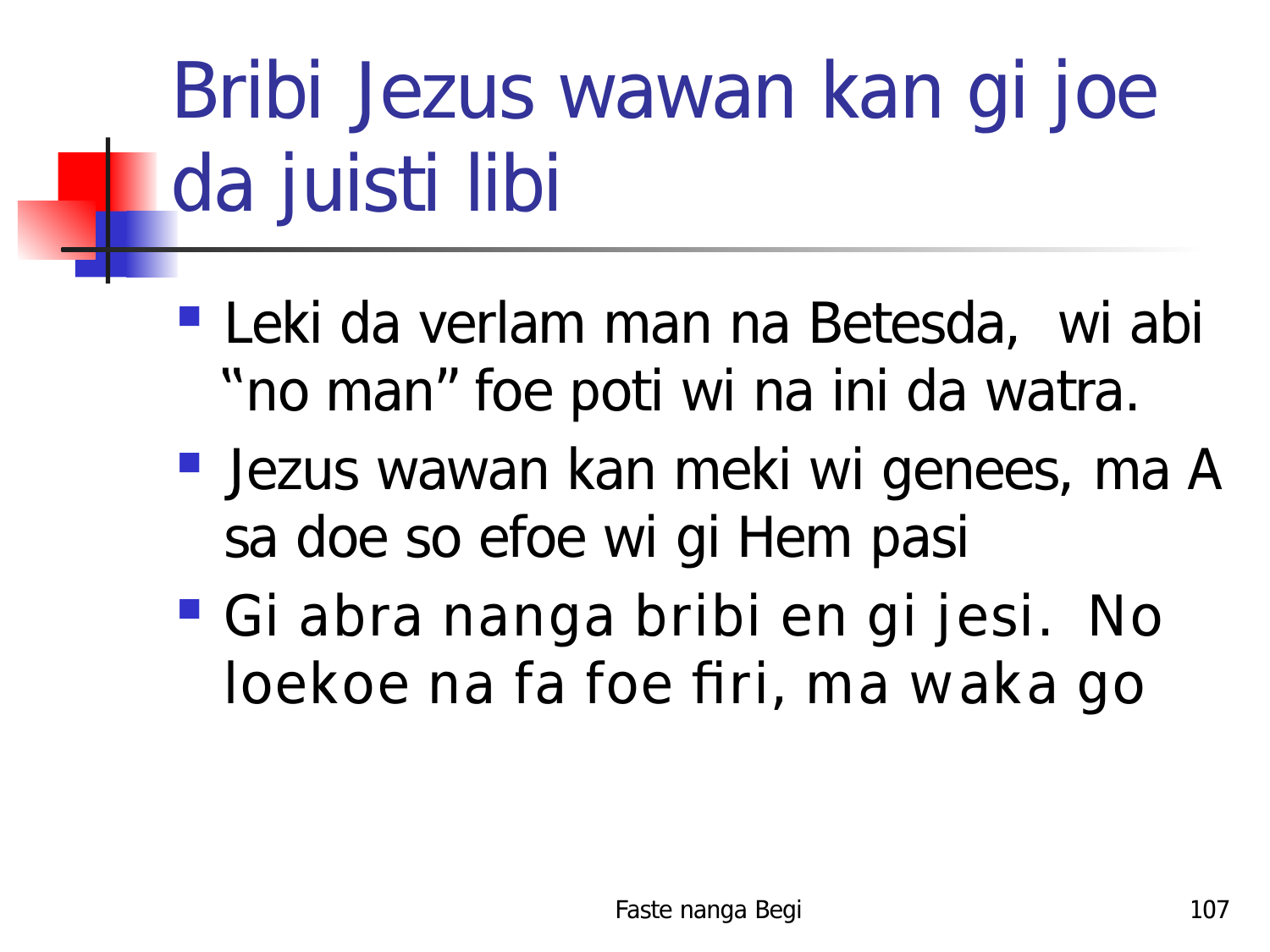

# Bribi Jezus wawan kan gi joe da juisti libi
Leki da verlam man na Betesda,  wi abi “no man” foe poti wi na ini da watra.
Jezus wawan kan meki wi genees, ma A sa doe so efoe wi gi Hem pasi
Gi abra nanga bribi en gi jesi.  No loekoe na fa foe firi, ma waka go
Faste nanga Begi
107